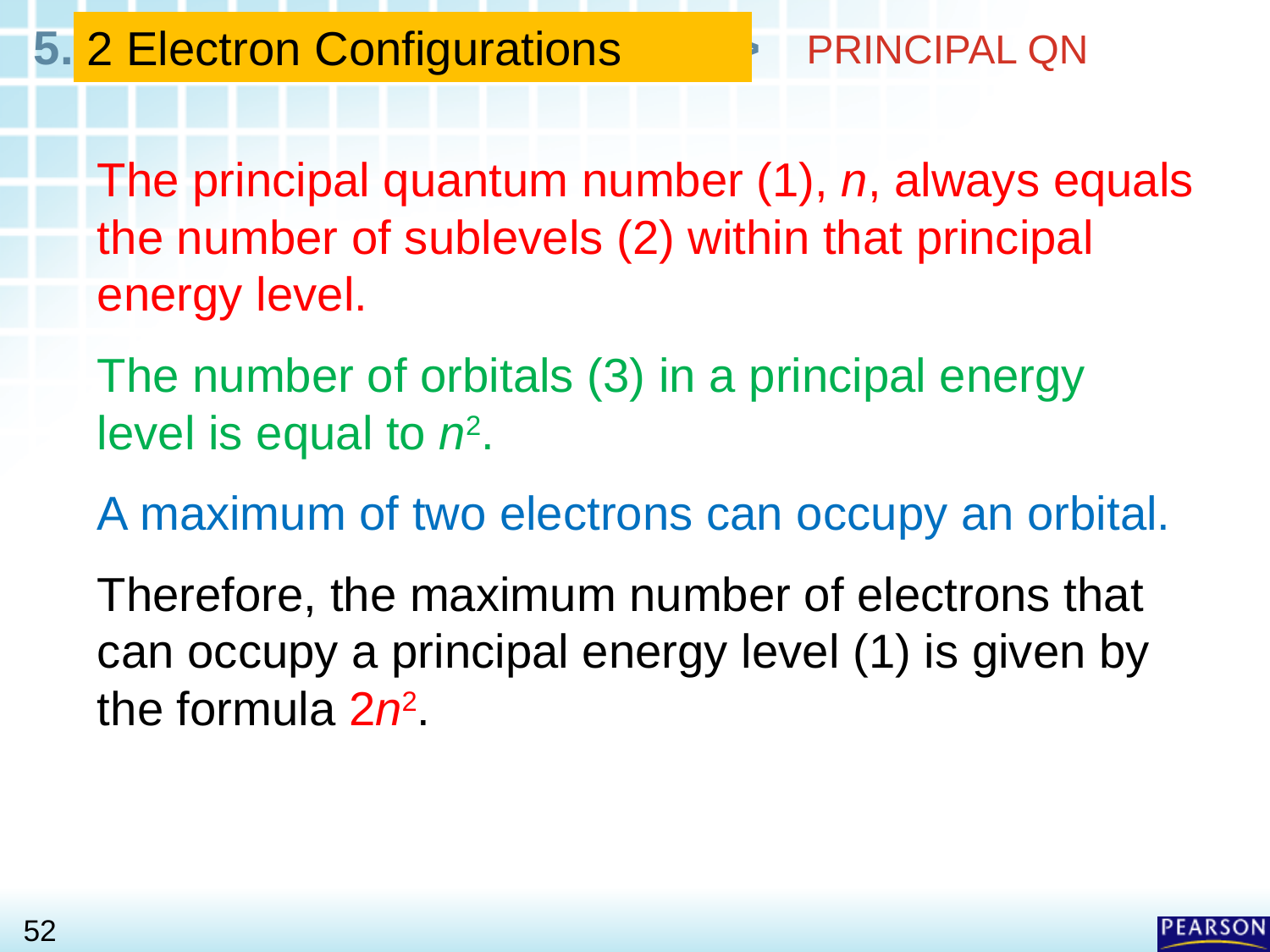

# PRINCIPAL QN
2 Electron Configurations
The principal quantum number (1), n, always equals the number of sublevels (2) within that principal energy level.
The number of orbitals (3) in a principal energy level is equal to n2.
A maximum of two electrons can occupy an orbital.
Therefore, the maximum number of electrons that can occupy a principal energy level (1) is given by the formula 2n2.